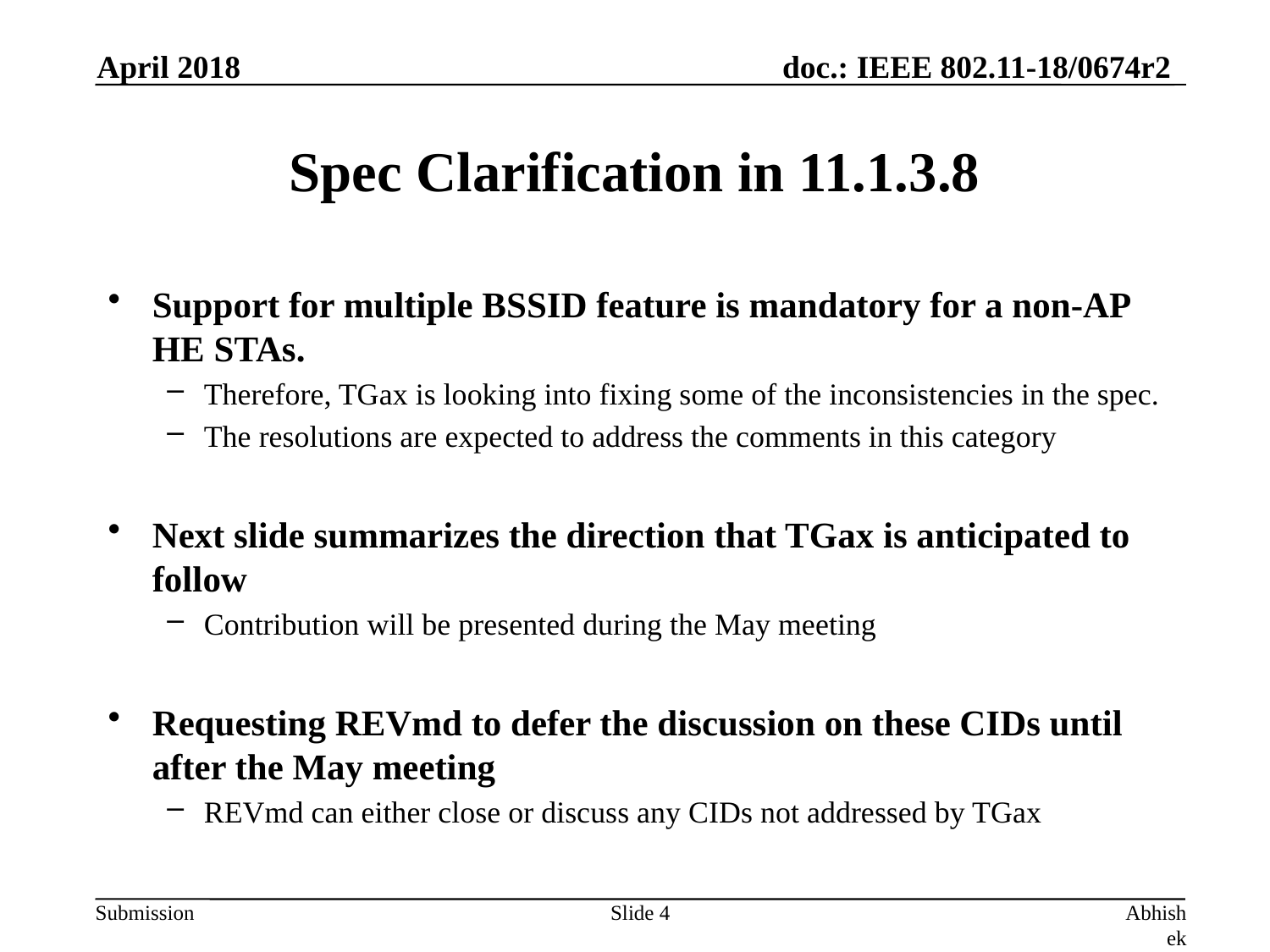

April 2018
# Spec Clarification in 11.1.3.8
Support for multiple BSSID feature is mandatory for a non-AP HE STAs.
Therefore, TGax is looking into fixing some of the inconsistencies in the spec.
The resolutions are expected to address the comments in this category

Next slide summarizes the direction that TGax is anticipated to follow
Contribution will be presented during the May meeting

Requesting REVmd to defer the discussion on these CIDs until after the May meeting
REVmd can either close or discuss any CIDs not addressed by TGax
Slide 4
Abhishek Patil, Qualcomm